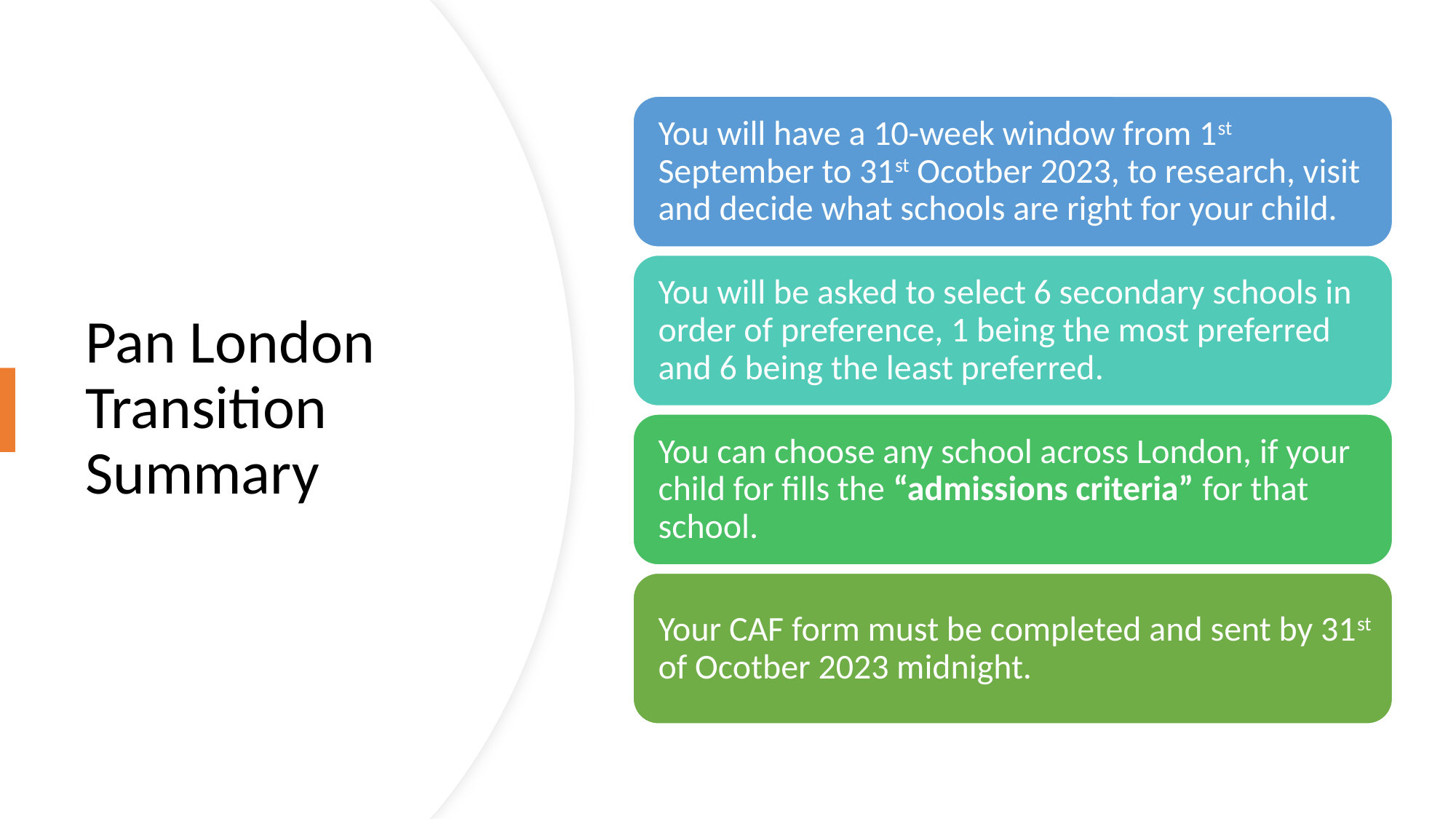

You will have a 10-week window from 1st September to 31st Ocotber 2023, to research, visit and decide what schools are right for your child.
You will be asked to select 6 secondary schools in order of preference, 1 being the most preferred and 6 being the least preferred.
You can choose any school across London, if your child for fills the “admissions criteria” for that school.
Your CAF form must be completed and sent by 31st of Ocotber 2023 midnight.
# Pan London Transition Summary